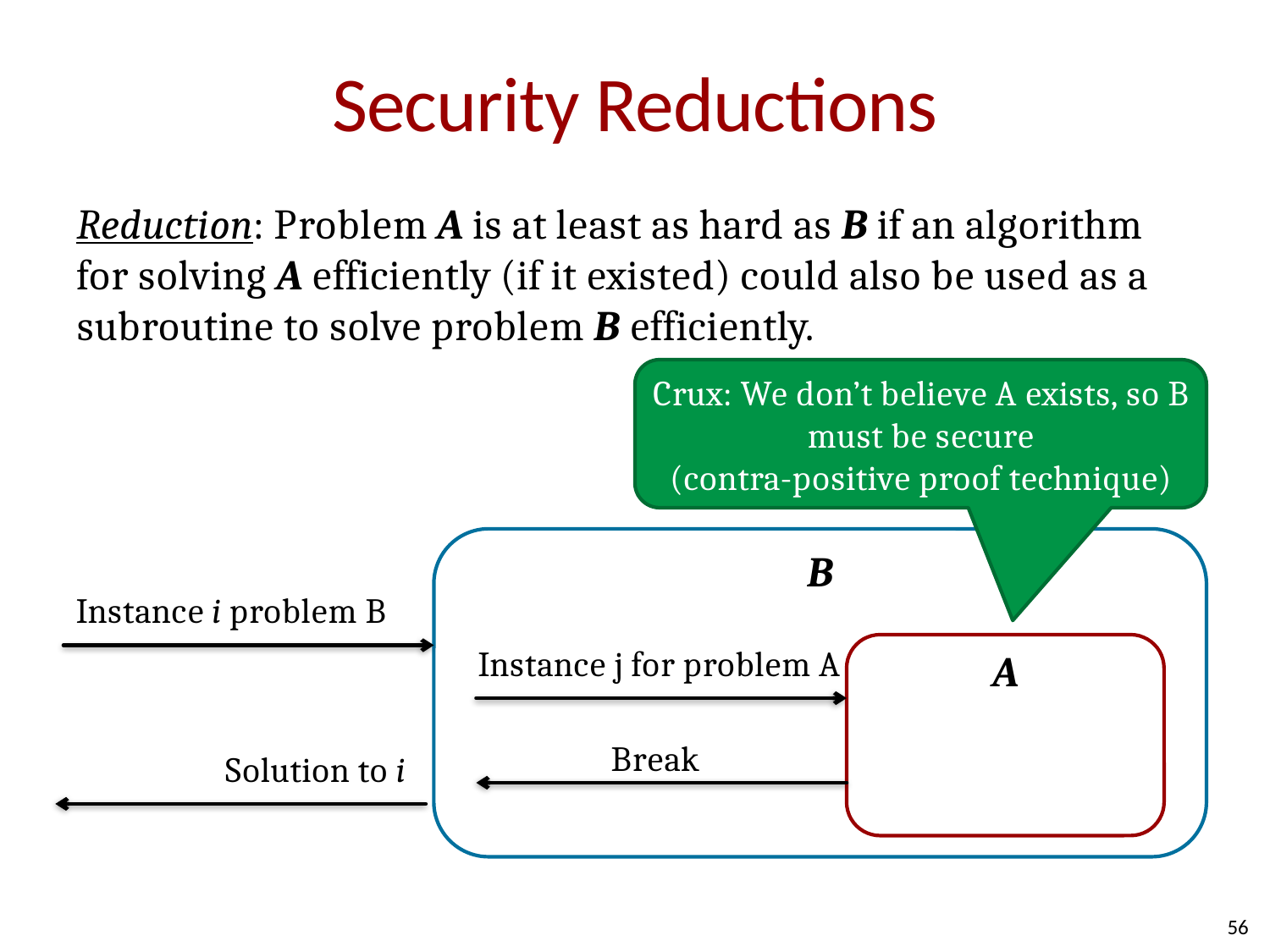

# Security Reductions
Reduction: Problem A is at least as hard as B if an algorithm for solving A efficiently (if it existed) could also be used as a subroutine to solve problem B efficiently.
Crux: We don’t believe A exists, so B must be secure
(contra-positive proof technique)
B
Instance i problem B
Instance j for problem A
A
Break
Solution to i
56